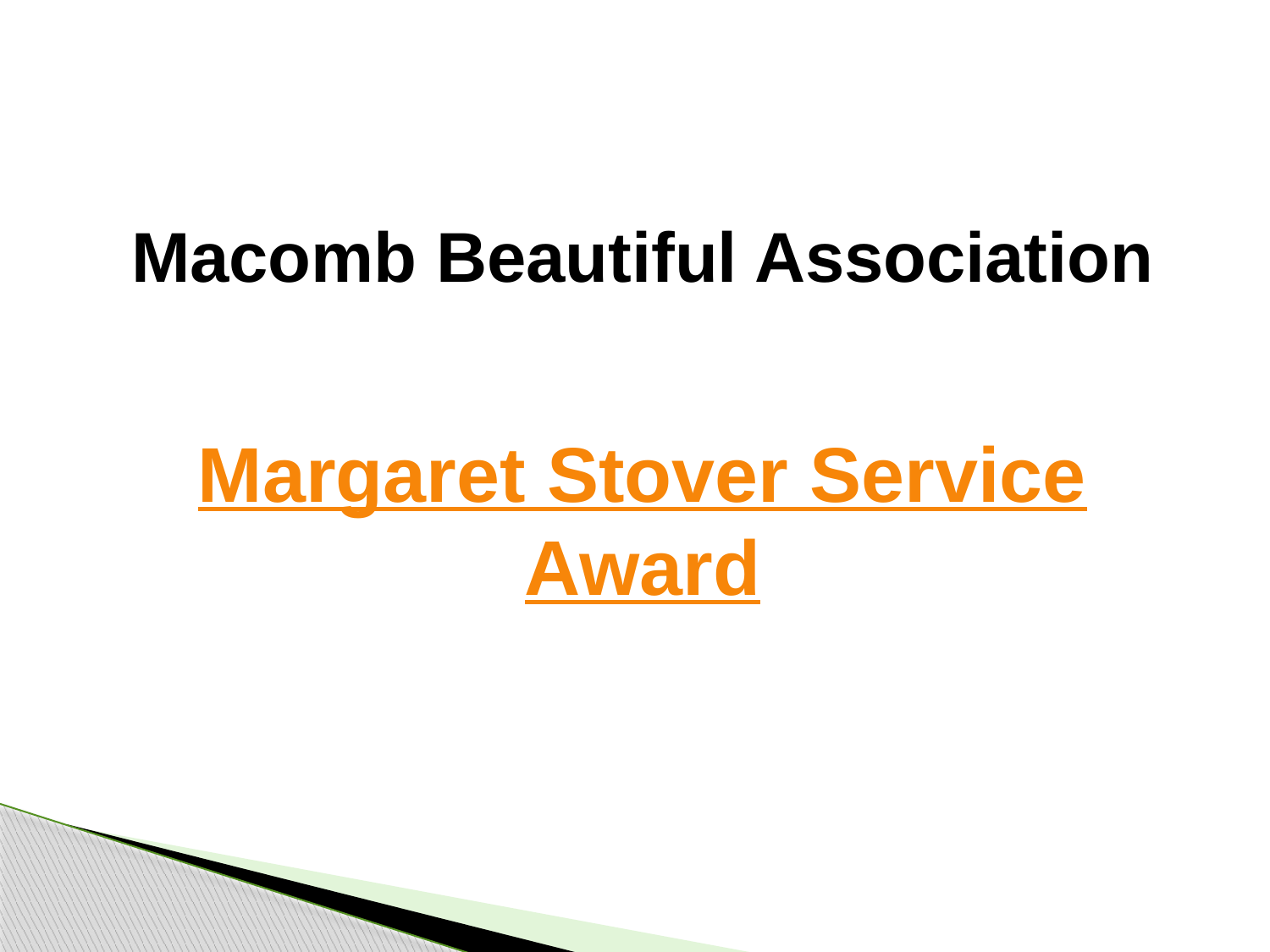

#
Macomb Beautiful Association

Margaret Stover Service Award